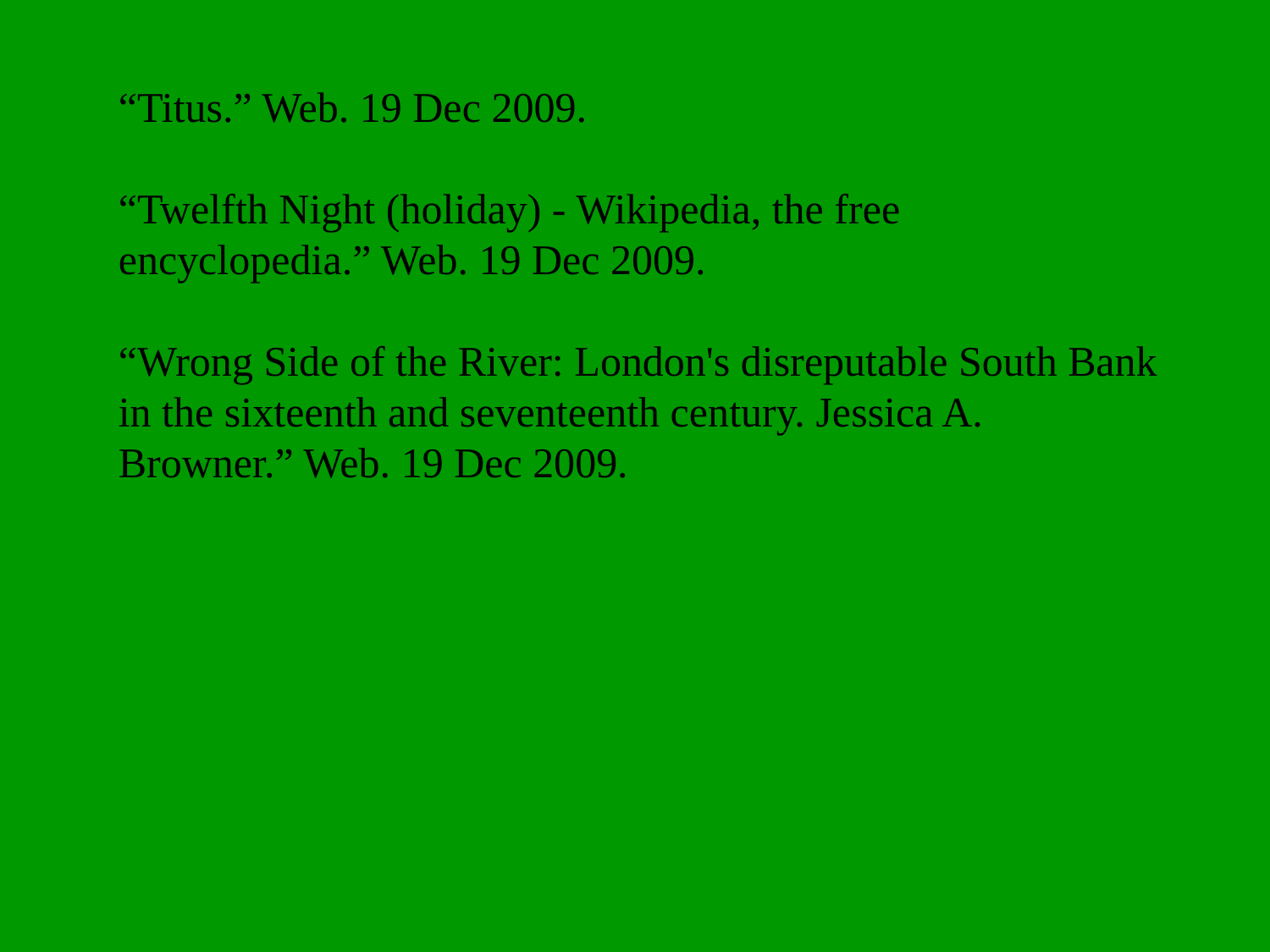

“Titus.” Web. 19 Dec 2009.

“Twelfth Night (holiday) - Wikipedia, the free encyclopedia.” Web. 19 Dec 2009.

“Wrong Side of the River: London's disreputable South Bank in the sixteenth and seventeenth century. Jessica A. Browner.” Web. 19 Dec 2009.